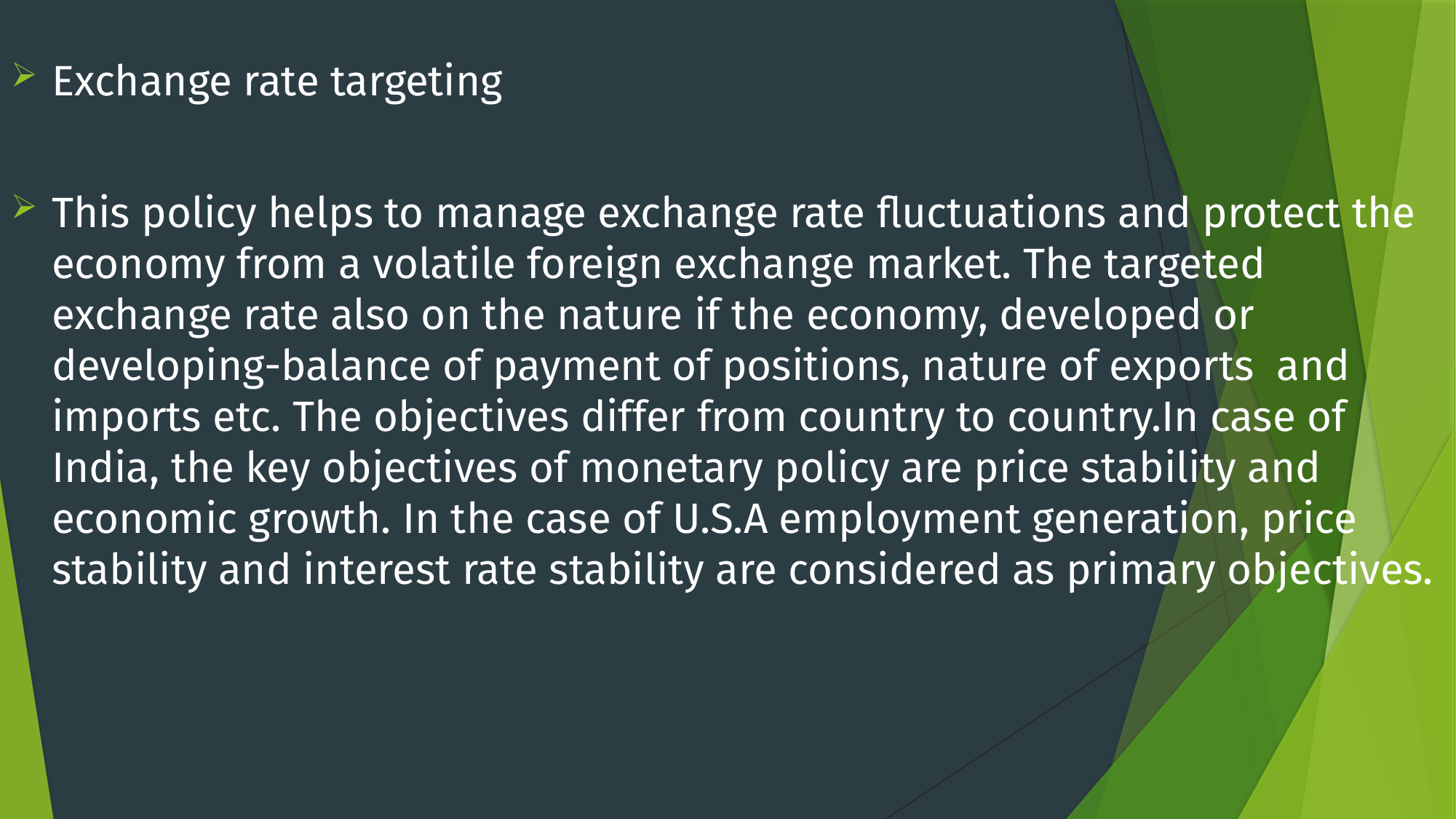

Exchange rate targeting

This policy helps to manage exchange rate fluctuations and protect the economy from a volatile foreign exchange market. The targeted exchange rate also on the nature if the economy, developed or developing-balance of payment of positions, nature of exports  and imports etc. The objectives differ from country to country.In case of India, the key objectives of monetary policy are price stability and economic growth. In the case of U.S.A employment generation, price stability and interest rate stability are considered as primary objectives.